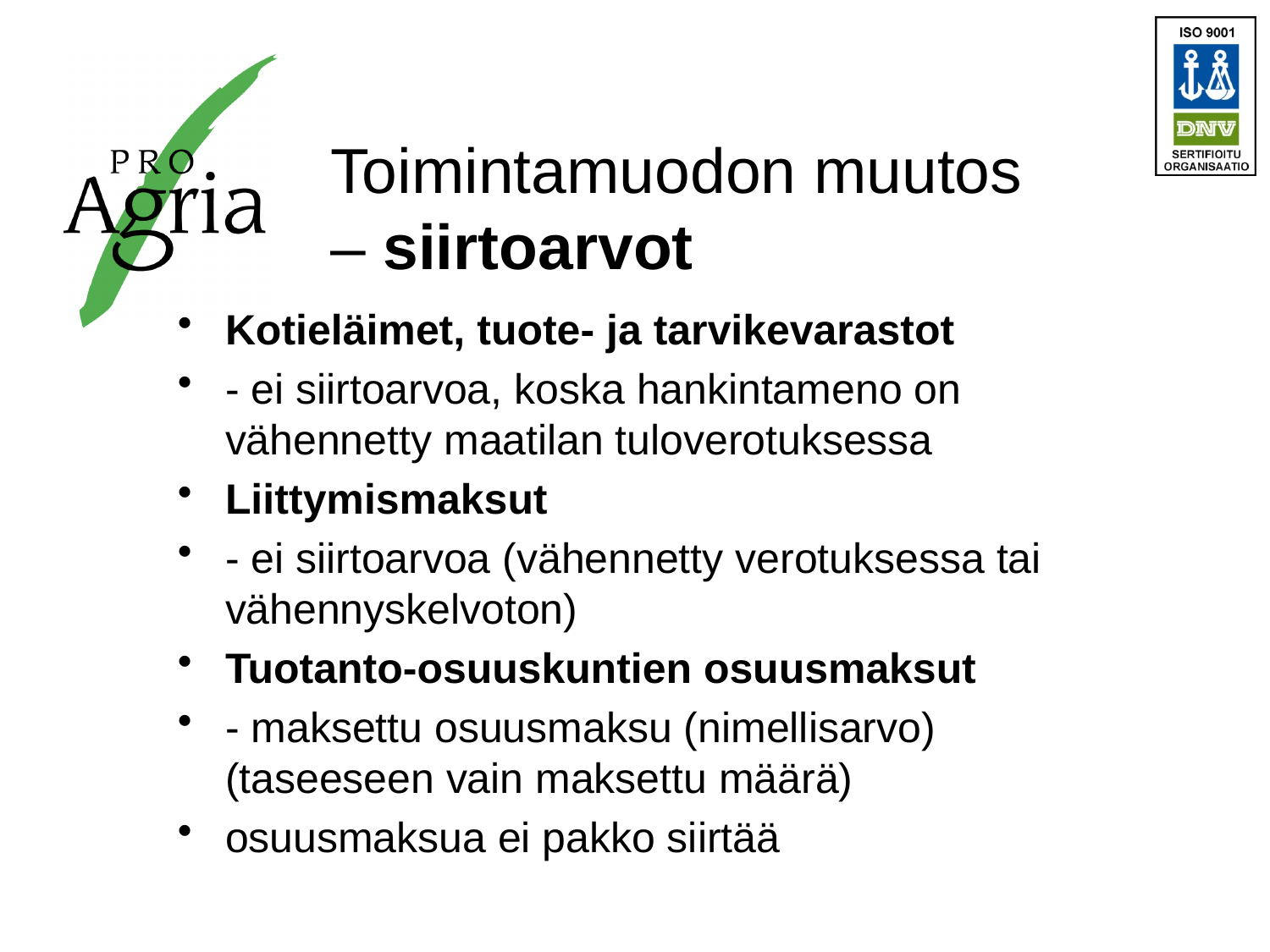

# Toimintamuodon muutos – siirtoarvot
Kotieläimet, tuote- ja tarvikevarastot
- ei siirtoarvoa, koska hankintameno on vähennetty maatilan tuloverotuksessa
Liittymismaksut
- ei siirtoarvoa (vähennetty verotuksessa tai vähennyskelvoton)
Tuotanto-osuuskuntien osuusmaksut
- maksettu osuusmaksu (nimellisarvo) (taseeseen vain maksettu määrä)
osuusmaksua ei pakko siirtää